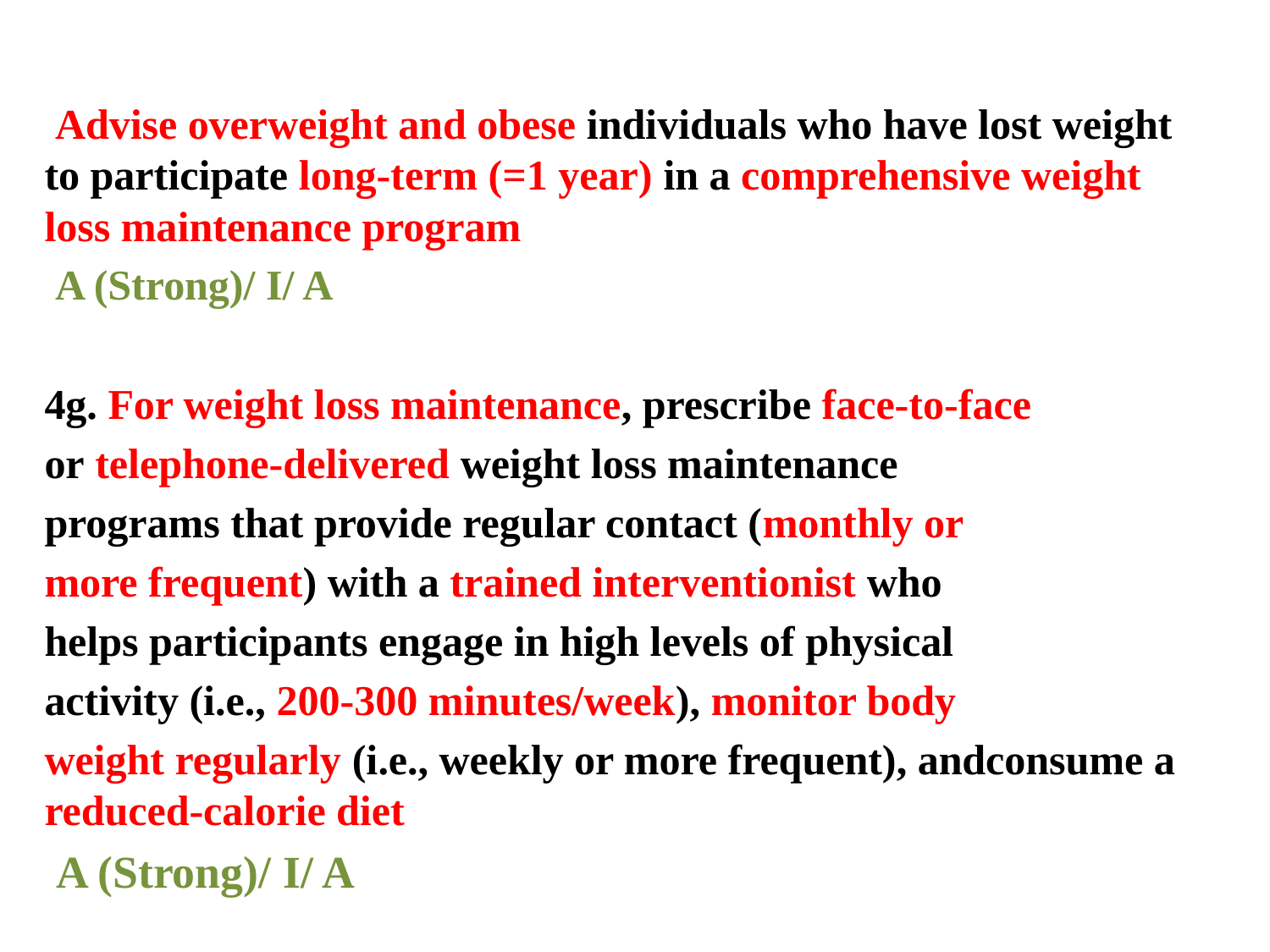

#

 Advise overweight and obese individuals who have lost weight to participate long-term (=1 year) in a comprehensive weight loss maintenance program
 A (Strong)/ I/ A

4g. For weight loss maintenance, prescribe face-to-face
or telephone-delivered weight loss maintenance
programs that provide regular contact (monthly or
more frequent) with a trained interventionist who
helps participants engage in high levels of physical
activity (i.e., 200-300 minutes/week), monitor body
weight regularly (i.e., weekly or more frequent), andconsume a reduced-calorie diet
 A (Strong)/ I/ A